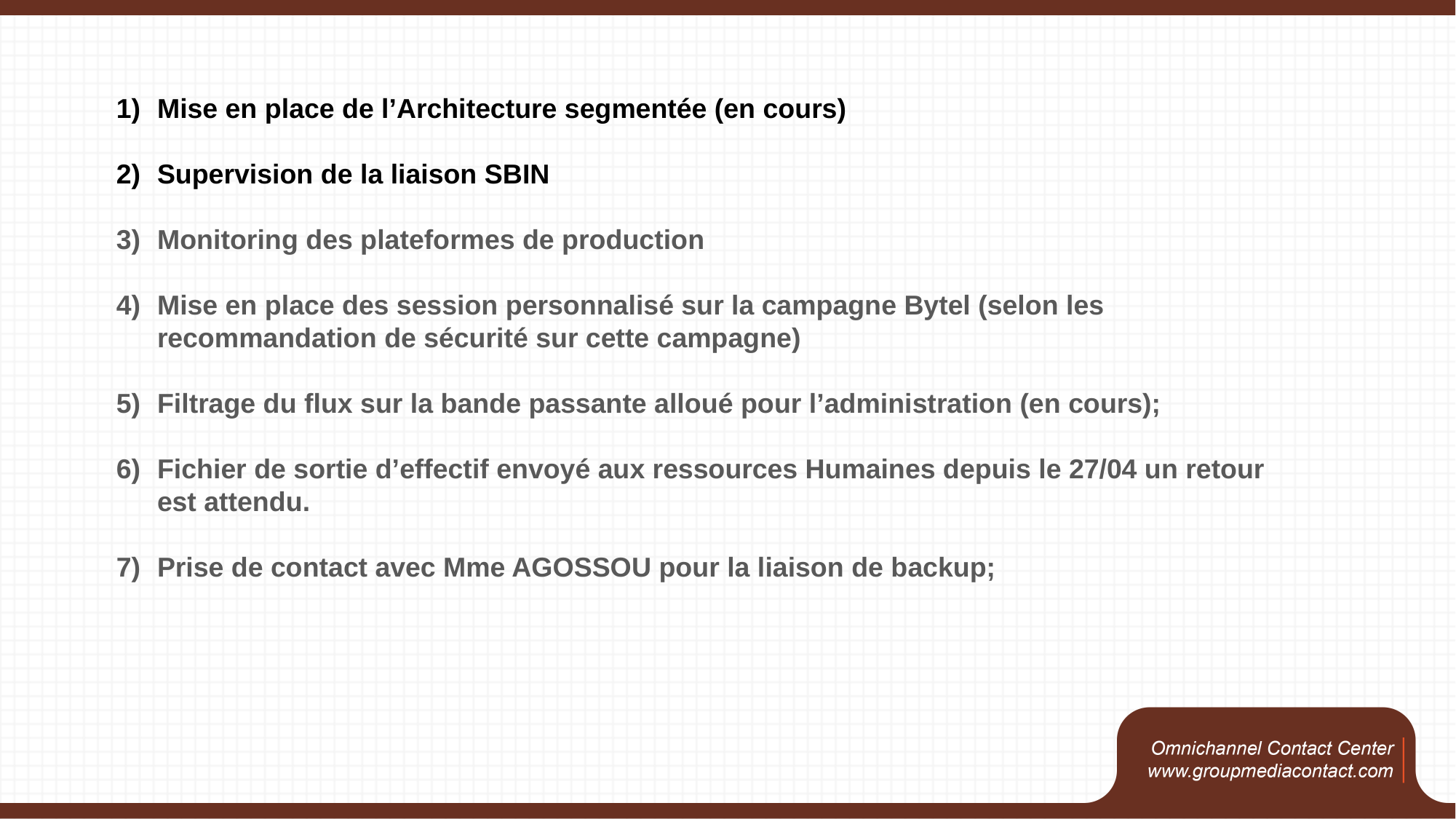

Mise en place de l’Architecture segmentée (en cours)

Supervision de la liaison SBIN

Monitoring des plateformes de production

Mise en place des session personnalisé sur la campagne Bytel (selon les recommandation de sécurité sur cette campagne)

Filtrage du flux sur la bande passante alloué pour l’administration (en cours);

Fichier de sortie d’effectif envoyé aux ressources Humaines depuis le 27/04 un retour est attendu.

Prise de contact avec Mme AGOSSOU pour la liaison de backup;